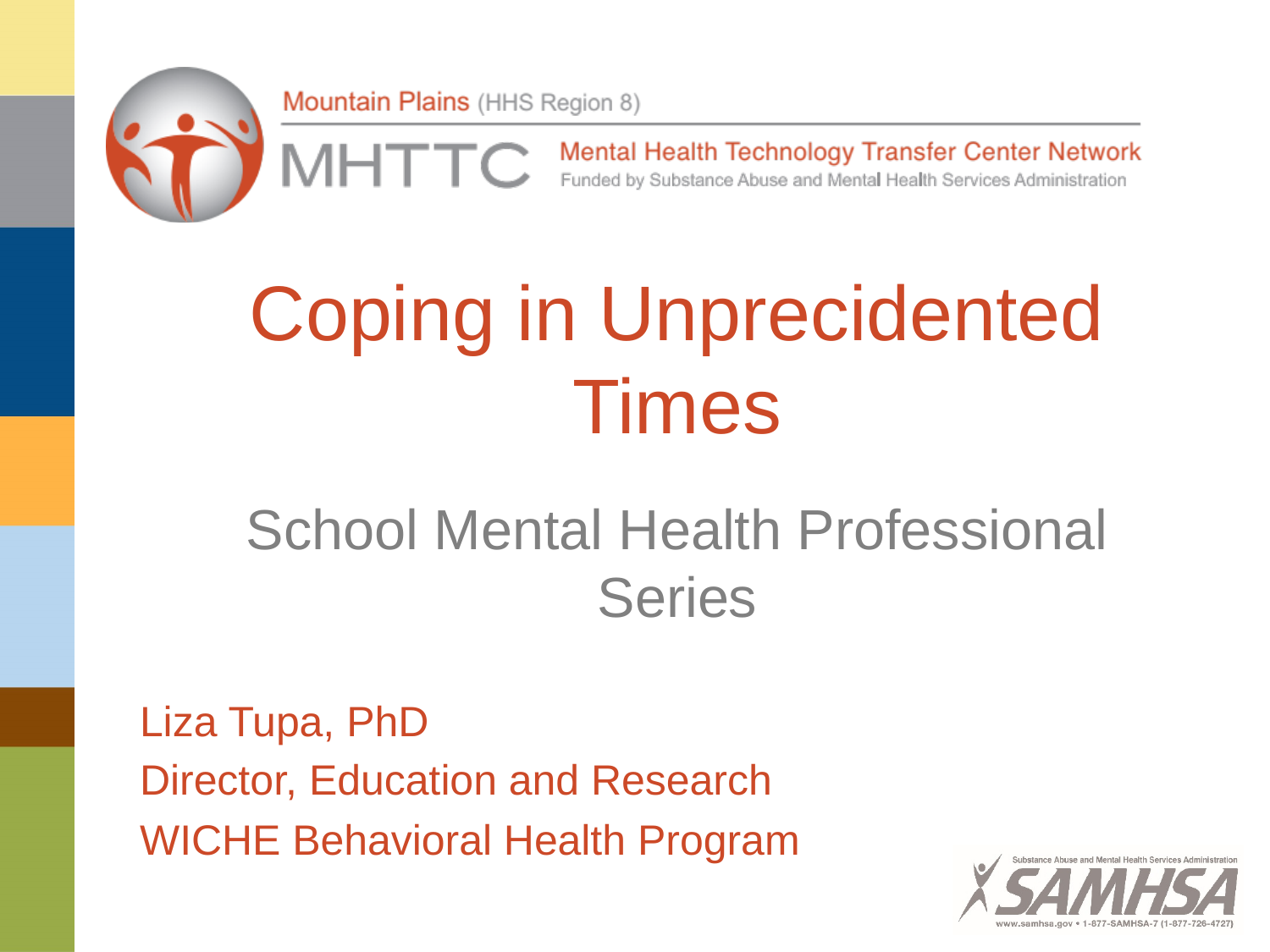

# Coping in Unprecidented Times
School Mental Health Professional Series
Liza Tupa, PhD
Director, Education and Research
WICHE Behavioral Health Program